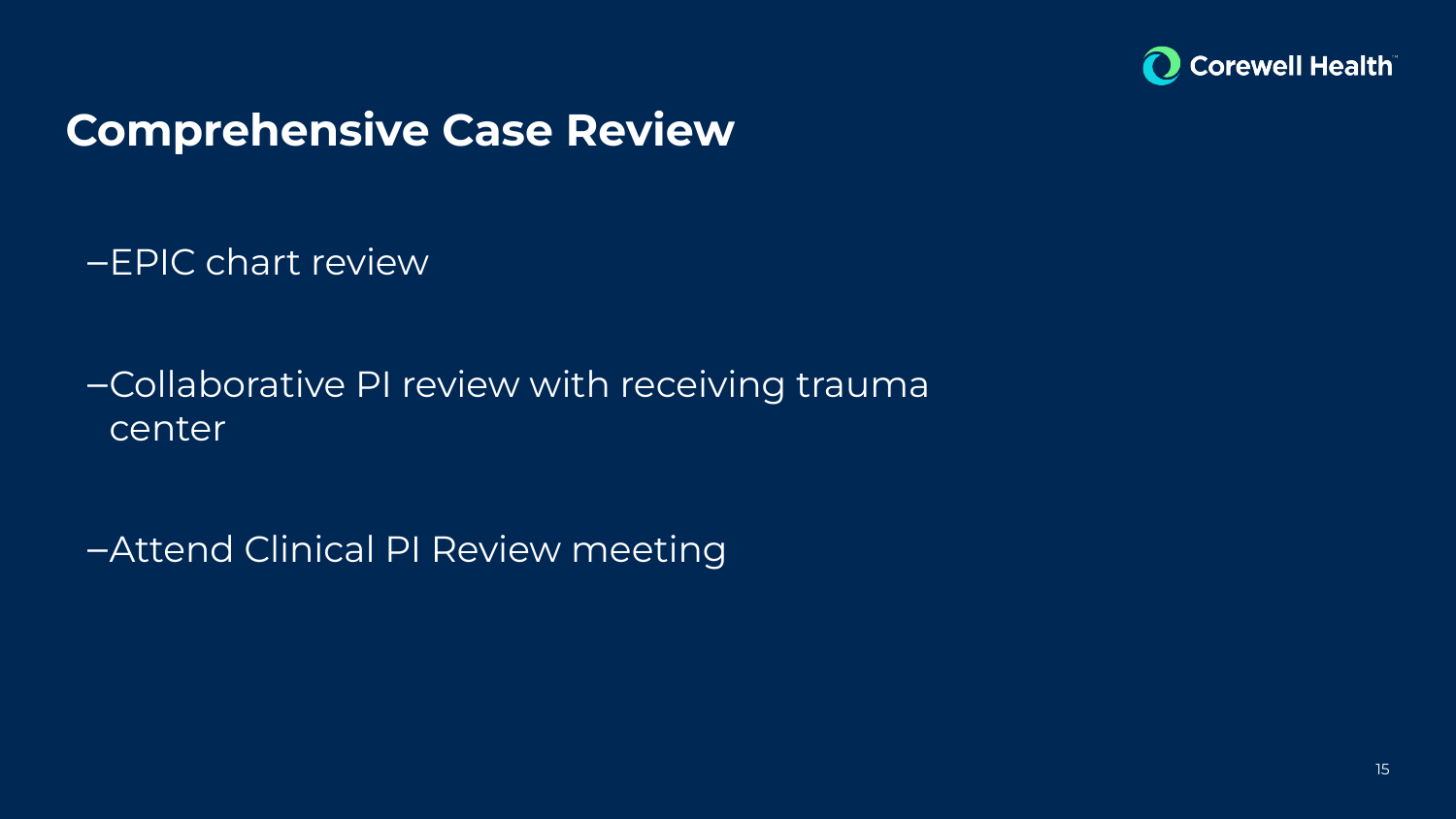

# Comprehensive Case Review
EPIC chart review

Collaborative PI review with receiving trauma center

Attend Clinical PI Review meeting

15